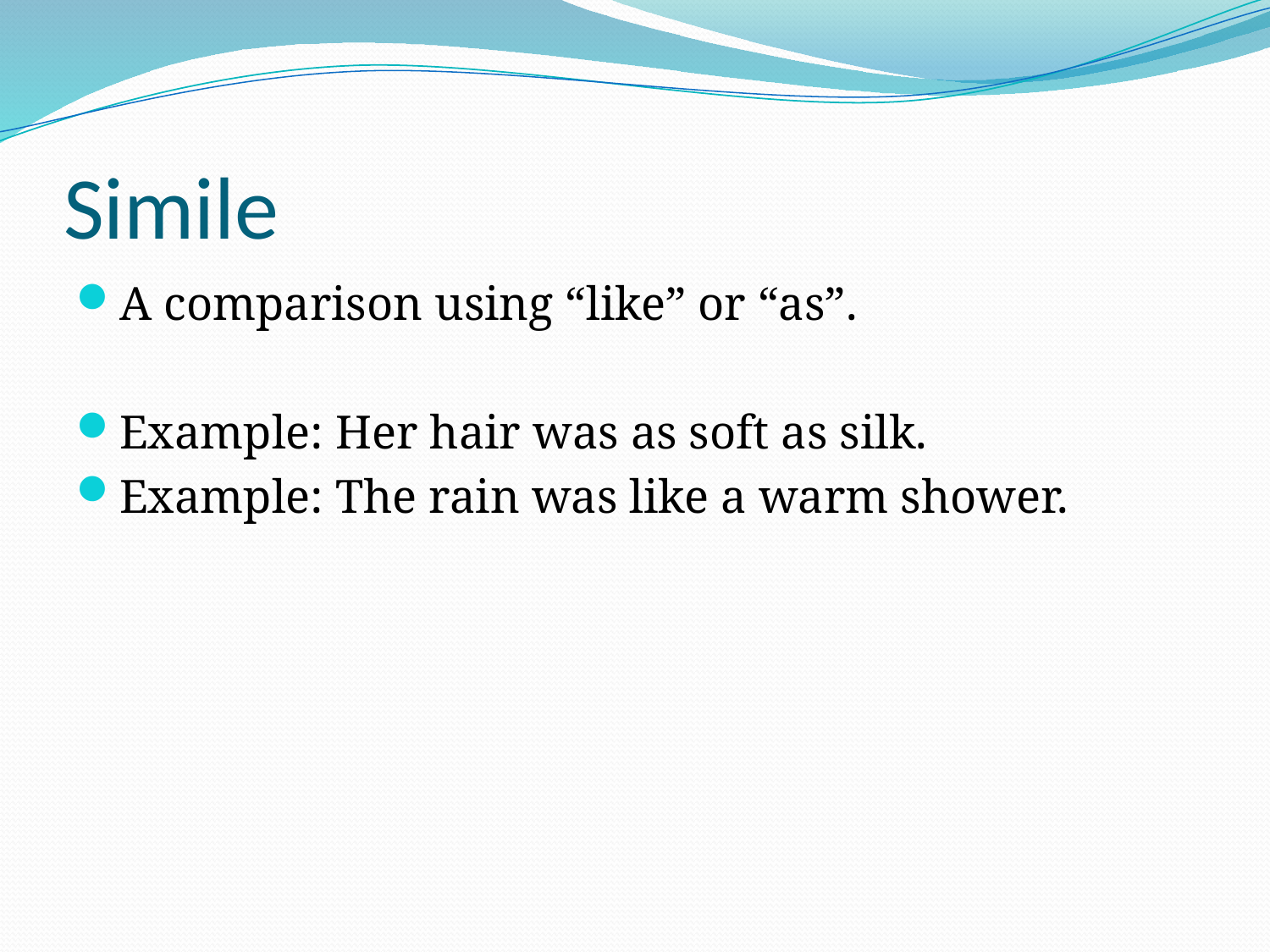

# Simile
A comparison using “like” or “as”.

Example: Her hair was as soft as silk.
Example: The rain was like a warm shower.